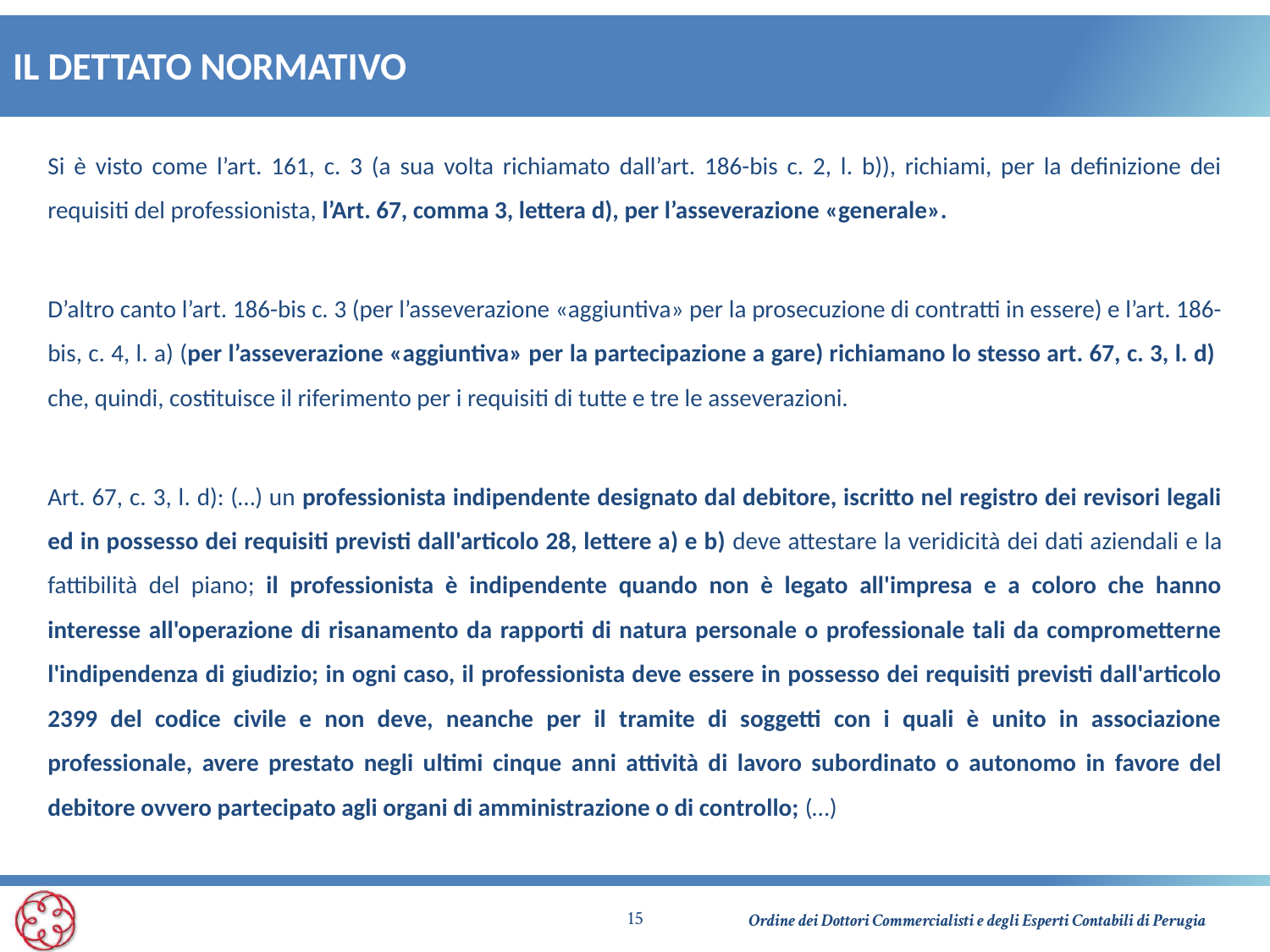

# IL DETTATO NORMATIVO
Si è visto come l’art. 161, c. 3 (a sua volta richiamato dall’art. 186-bis c. 2, l. b)), richiami, per la definizione dei requisiti del professionista, l’Art. 67, comma 3, lettera d), per l’asseverazione «generale».

D’altro canto l’art. 186-bis c. 3 (per l’asseverazione «aggiuntiva» per la prosecuzione di contratti in essere) e l’art. 186-bis, c. 4, l. a) (per l’asseverazione «aggiuntiva» per la partecipazione a gare) richiamano lo stesso art. 67, c. 3, l. d)  che, quindi, costituisce il riferimento per i requisiti di tutte e tre le asseverazioni.

Art. 67, c. 3, l. d): (…) un professionista indipendente designato dal debitore, iscritto nel registro dei revisori legali ed in possesso dei requisiti previsti dall'articolo 28, lettere a) e b) deve attestare la veridicità dei dati aziendali e la fattibilità del piano; il professionista è indipendente quando non è legato all'impresa e a coloro che hanno interesse all'operazione di risanamento da rapporti di natura personale o professionale tali da comprometterne l'indipendenza di giudizio; in ogni caso, il professionista deve essere in possesso dei requisiti previsti dall'articolo 2399 del codice civile e non deve, neanche per il tramite di soggetti con i quali è unito in associazione professionale, avere prestato negli ultimi cinque anni attività di lavoro subordinato o autonomo in favore del debitore ovvero partecipato agli organi di amministrazione o di controllo; (…)
15